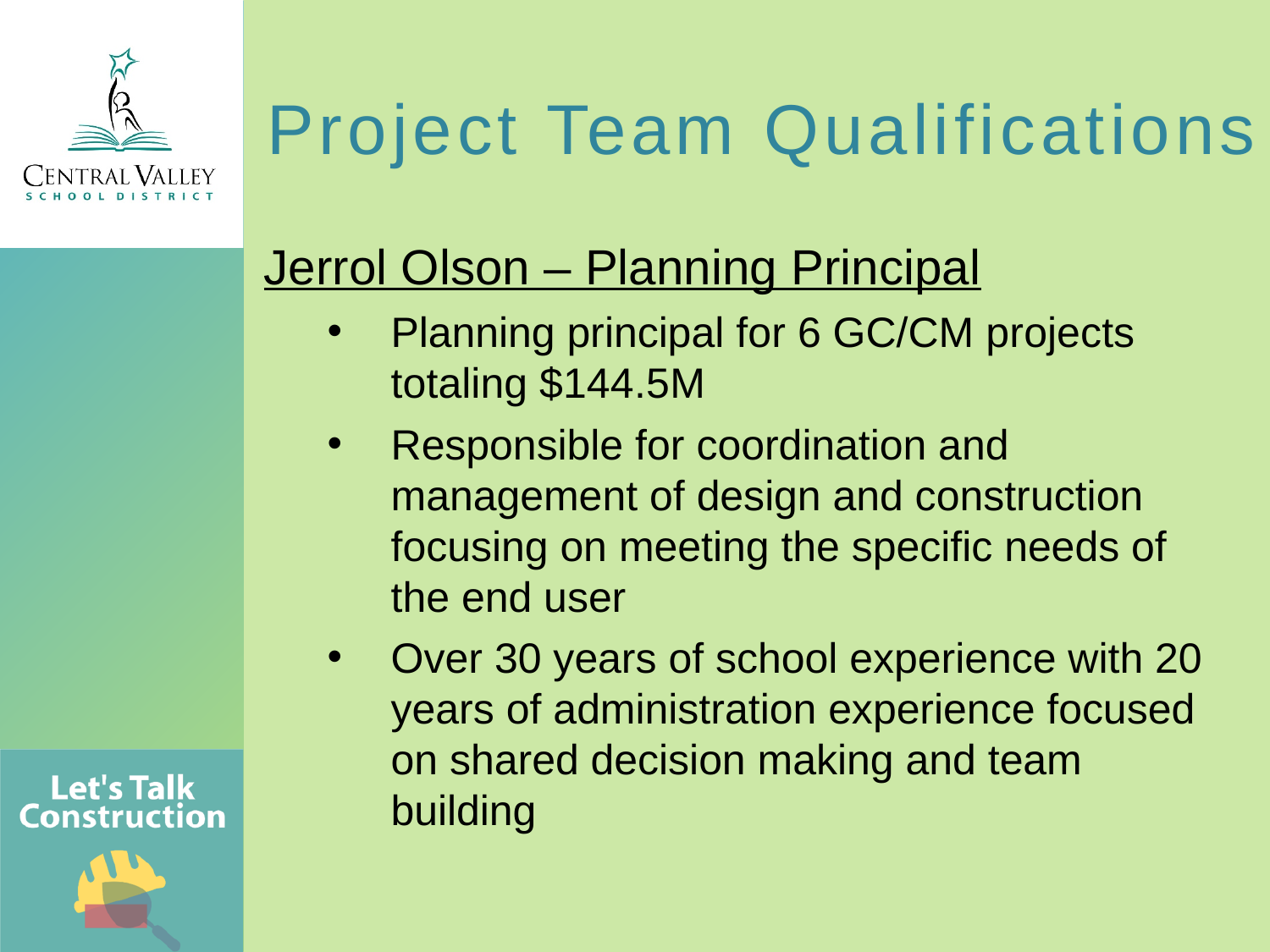

Project Team Qualifications

Jerrol Olson – Planning Principal
Planning principal for 6 GC/CM projects totaling $144.5M
Responsible for coordination and management of design and construction focusing on meeting the specific needs of the end user
Over 30 years of school experience with 20 years of administration experience focused on shared decision making and team building